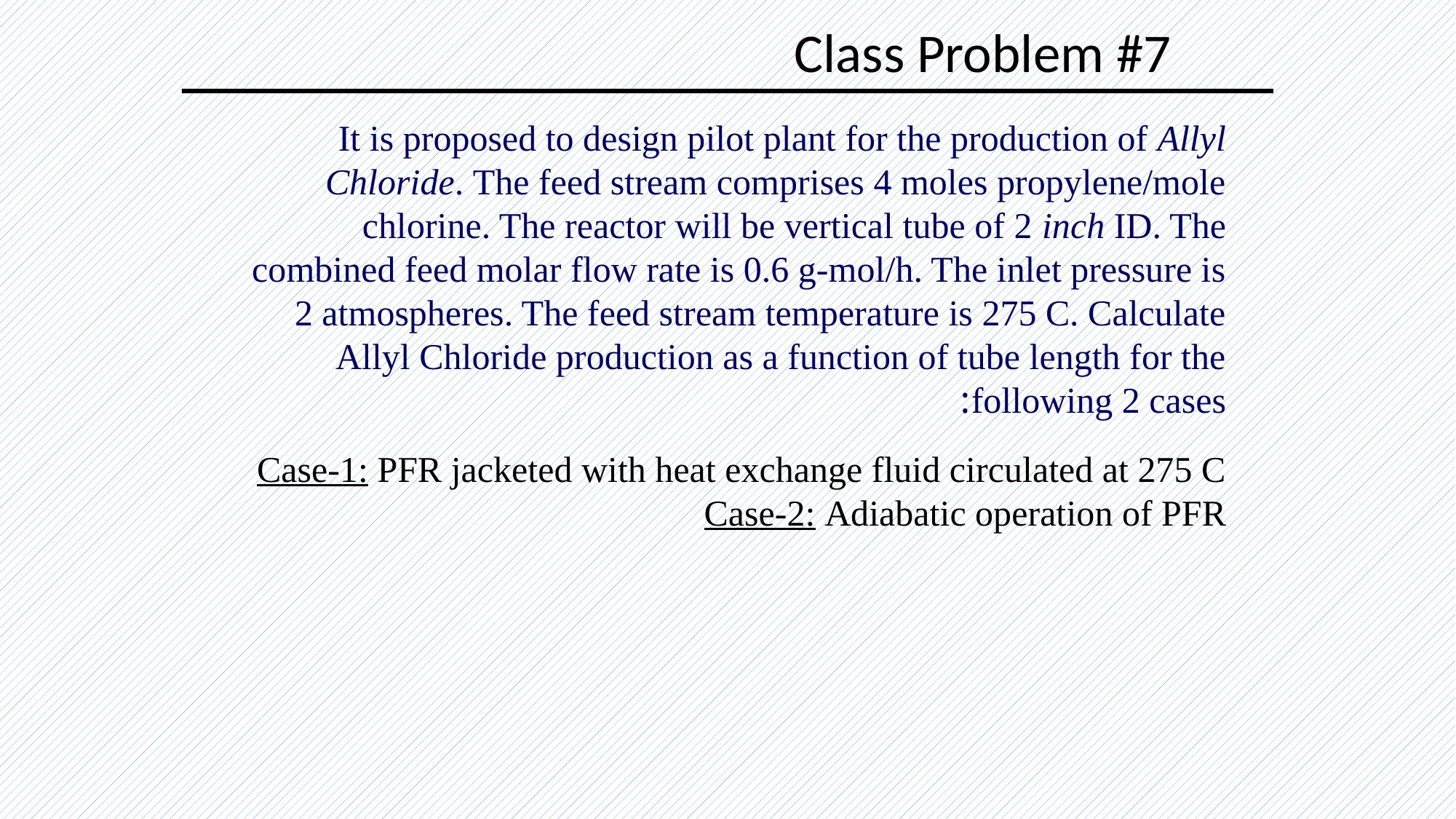

# Class Problem #7

It is proposed to design pilot plant for the production of Allyl Chloride. The feed stream comprises 4 moles propylene/mole chlorine. The reactor will be vertical tube of 2 inch ID. The combined feed molar flow rate is 0.6 g-mol/h. The inlet pressure is 2 atmospheres. The feed stream temperature is 275 C. Calculate Allyl Chloride production as a function of tube length for the following 2 cases:

Case-1: PFR jacketed with heat exchange fluid circulated at 275 C Case-2: Adiabatic operation of PFR